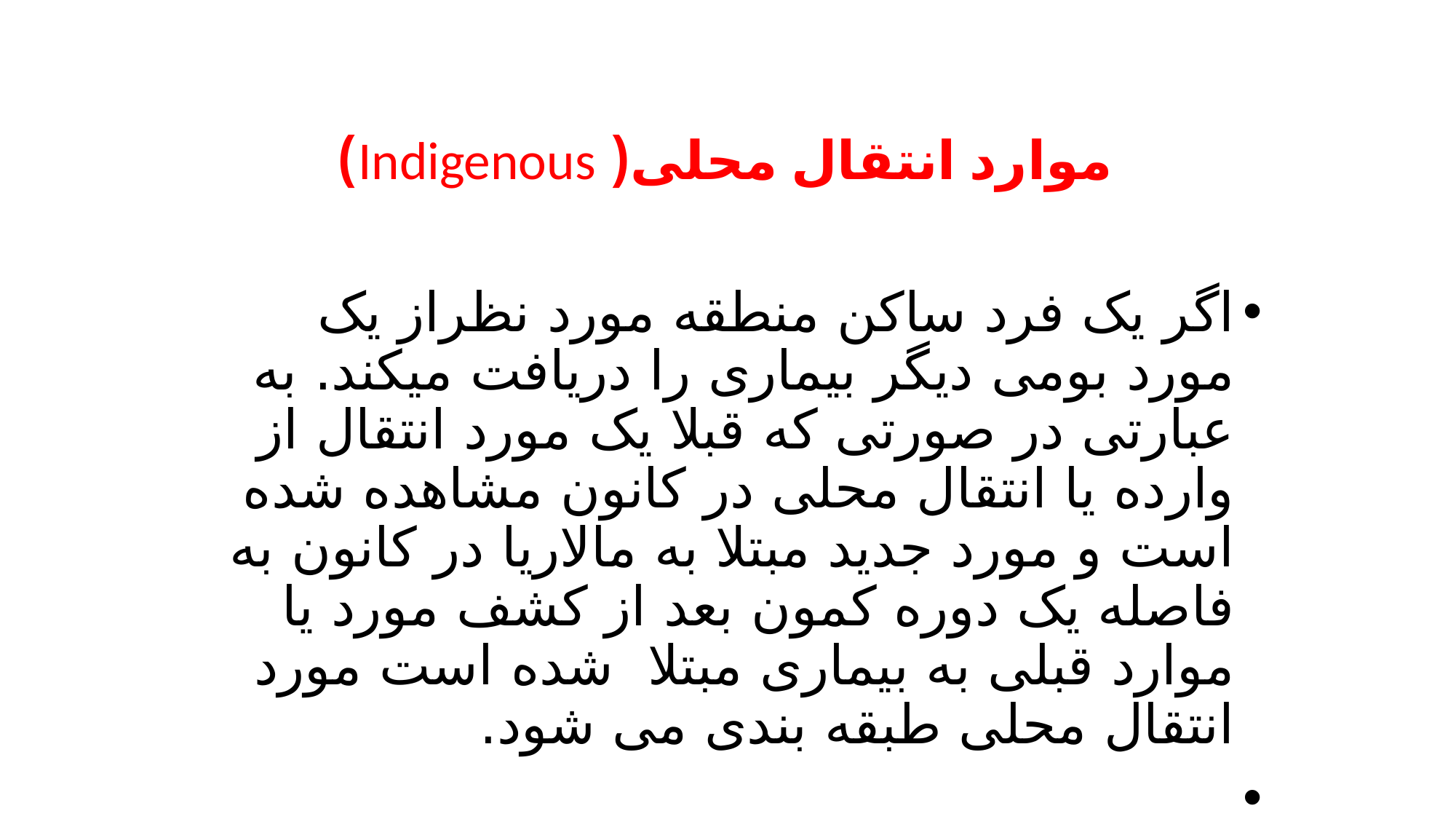

# موارد انتقال محلی( Indigenous)
اگر یک فرد ساکن منطقه مورد نظراز یک مورد بومی دیگر بیماری را دریافت می­کند. به عبارتی در صورتی که قبلا یک مورد انتقال از وارده یا انتقال محلی در کانون مشاهده شده است و مورد جدید مبتلا به مالاریا در کانون به فاصله یک دوره کمون بعد از کشف مورد یا موارد قبلی به بیماری مبتلا  شده است مورد انتقال محلی طبقه بندی می شود.